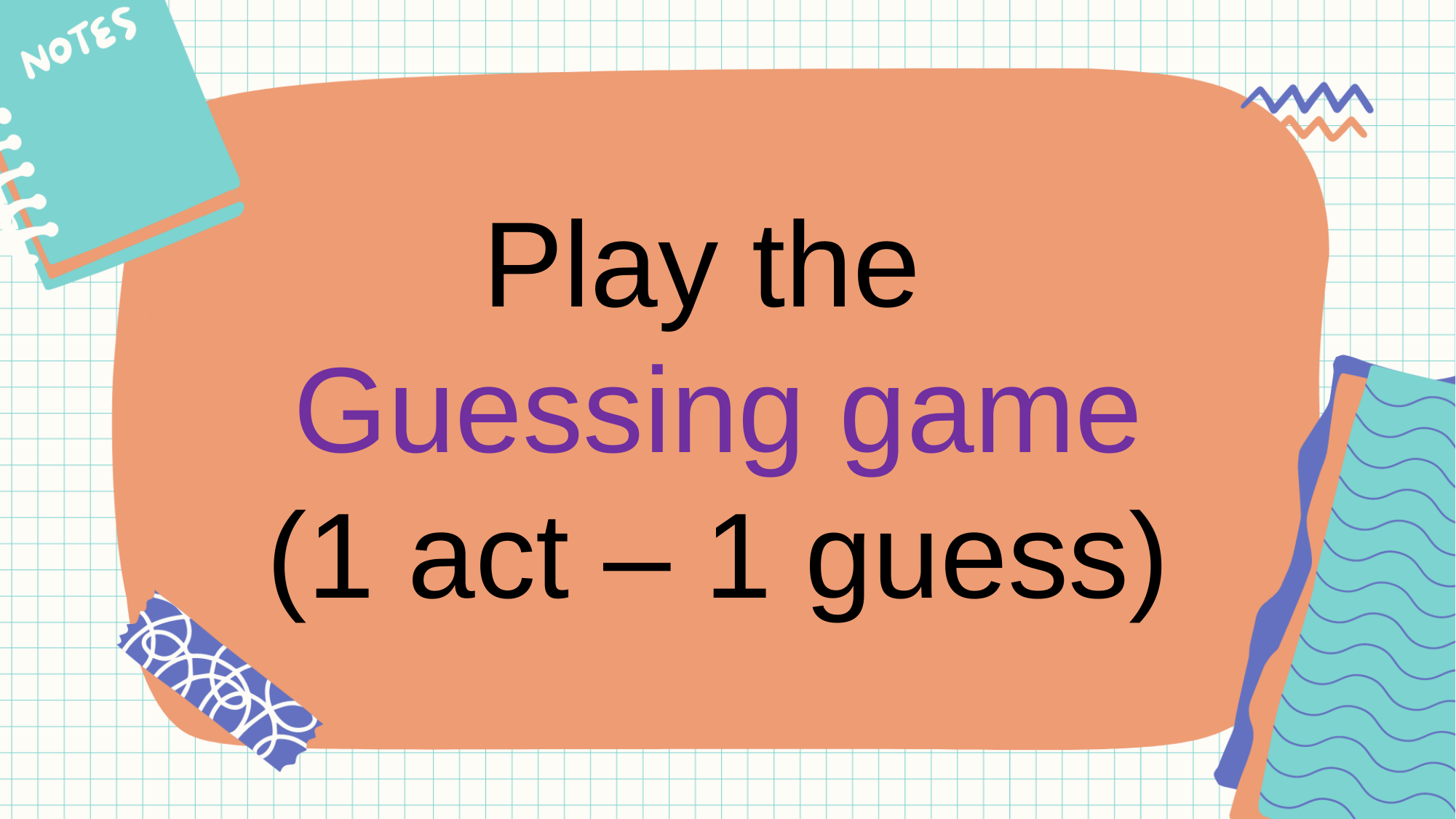

Play the
Guessing game
(1 act – 1 guess)